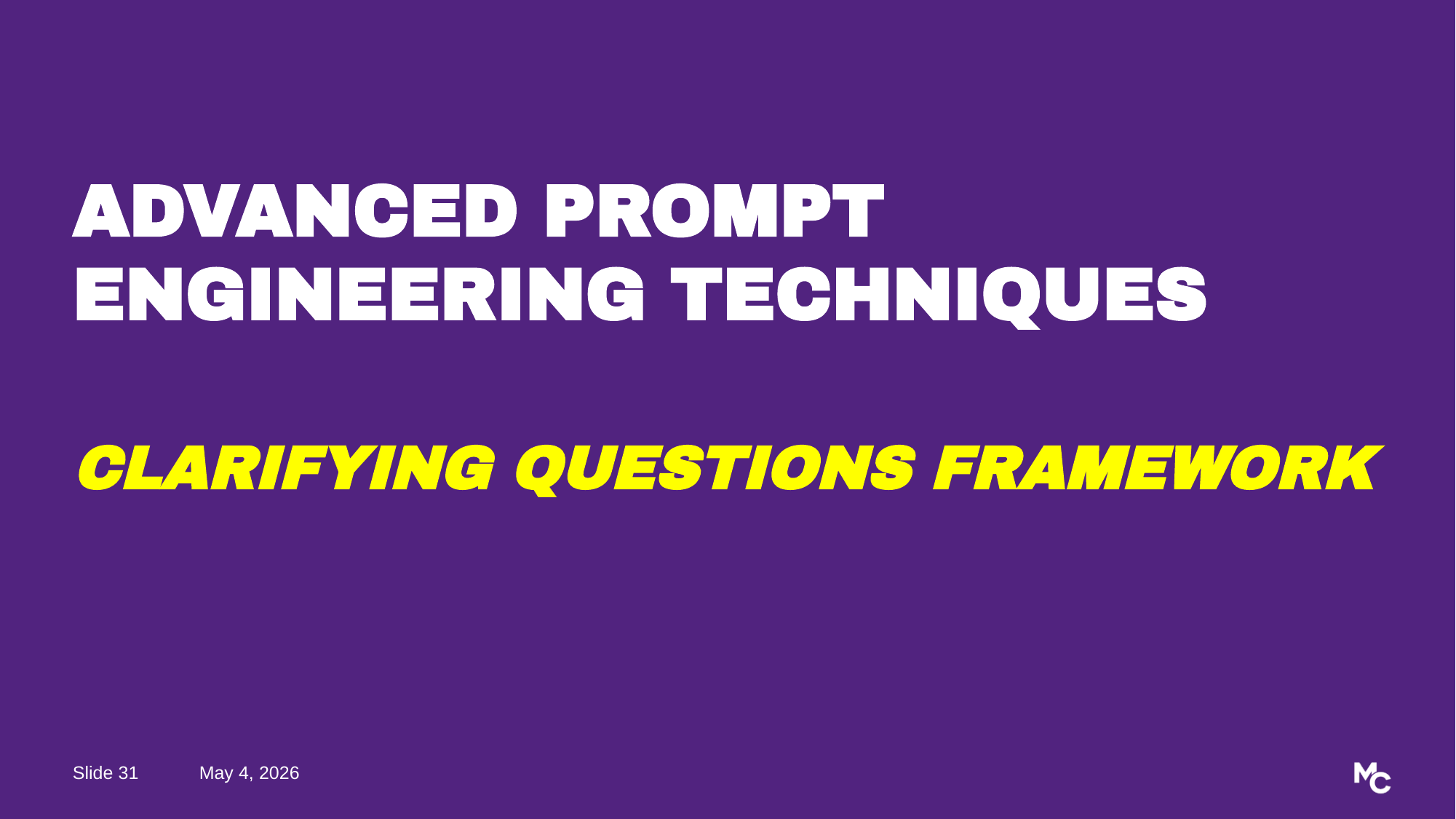

Advanced Prompt Engineering Techniques
Clarifying Questions Framework
31
May 4, 2026